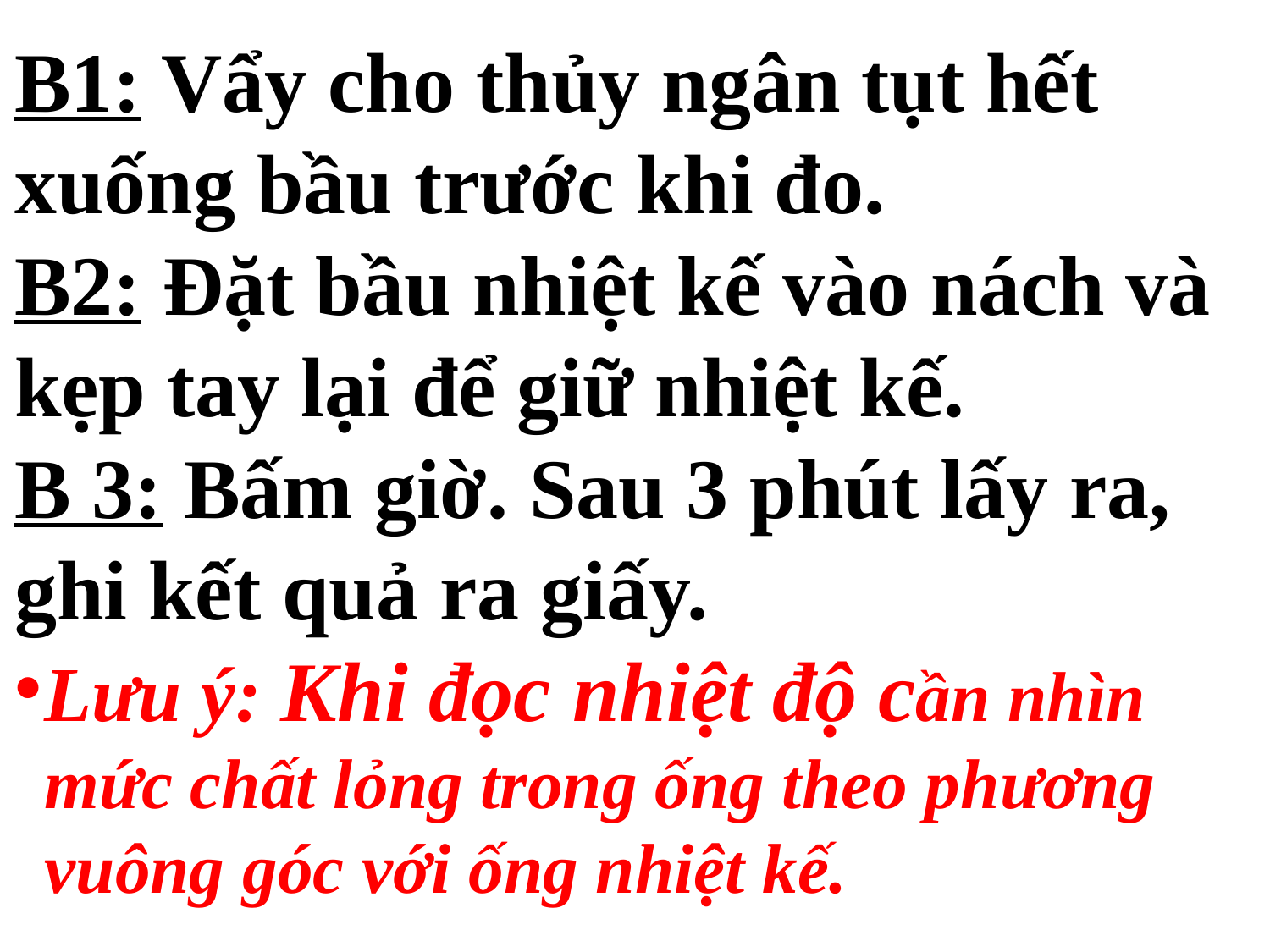

B1: Vẩy cho thủy ngân tụt hết xuống bầu trước khi đo.
B2: Đặt bầu nhiệt kế vào nách và kẹp tay lại để giữ nhiệt kế.
B 3: Bấm giờ. Sau 3 phút lấy ra, ghi kết quả ra giấy.
Lưu ý: Khi đọc nhiệt độ cần nhìn mức chất lỏng trong ống theo phương vuông góc với ống nhiệt kế.